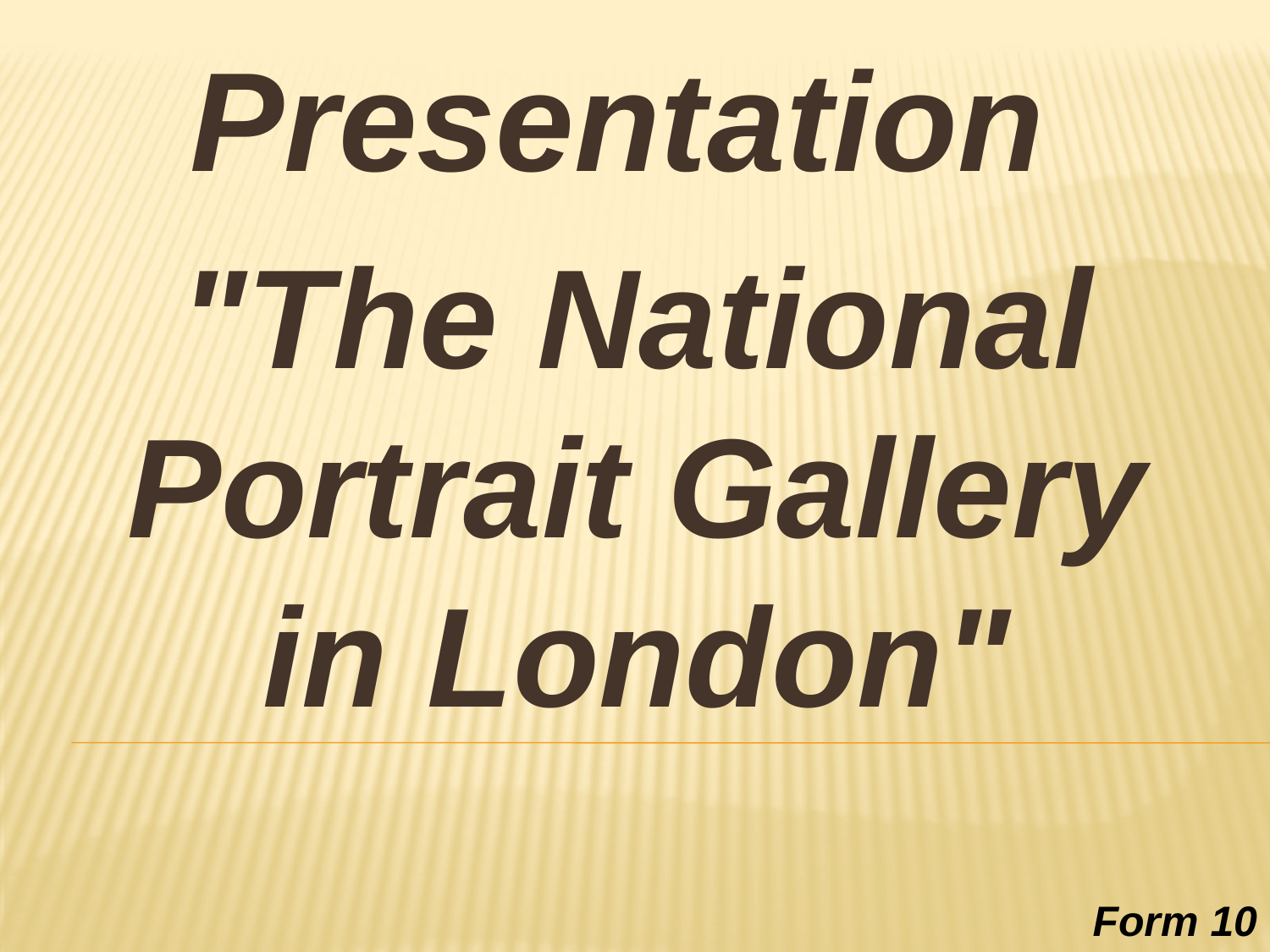

Presentation
"The National Portrait Gallery in London"
Form 10